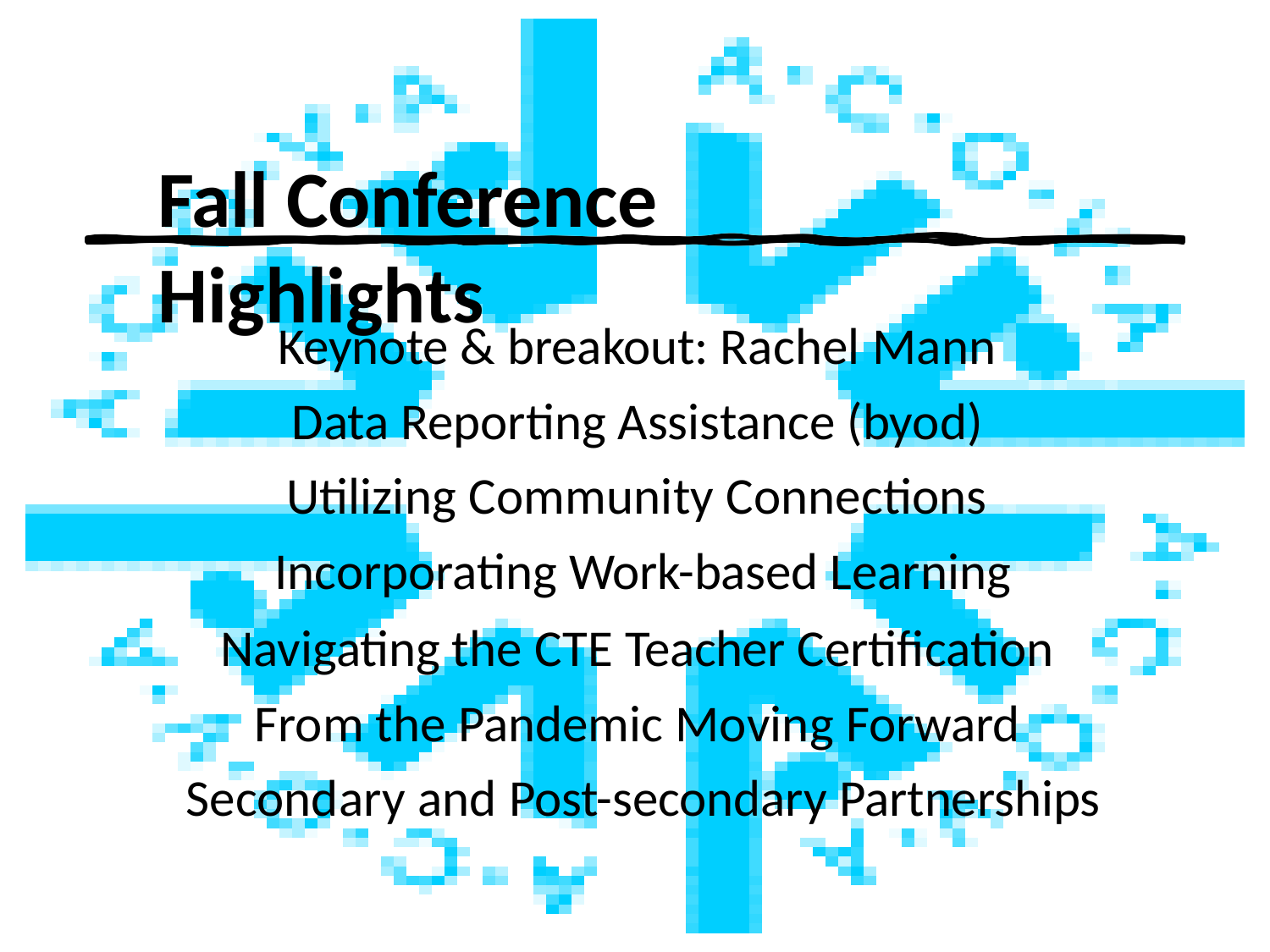

# Fall Conference Highlights
Keynote & breakout: Rachel Mann  Data Reporting Assistance (byod)  Utilizing Community Connections  Incorporating Work-based Learning
Navigating the CTE Teacher Certification  From the Pandemic Moving Forward  Secondary and Post-secondary Partnerships